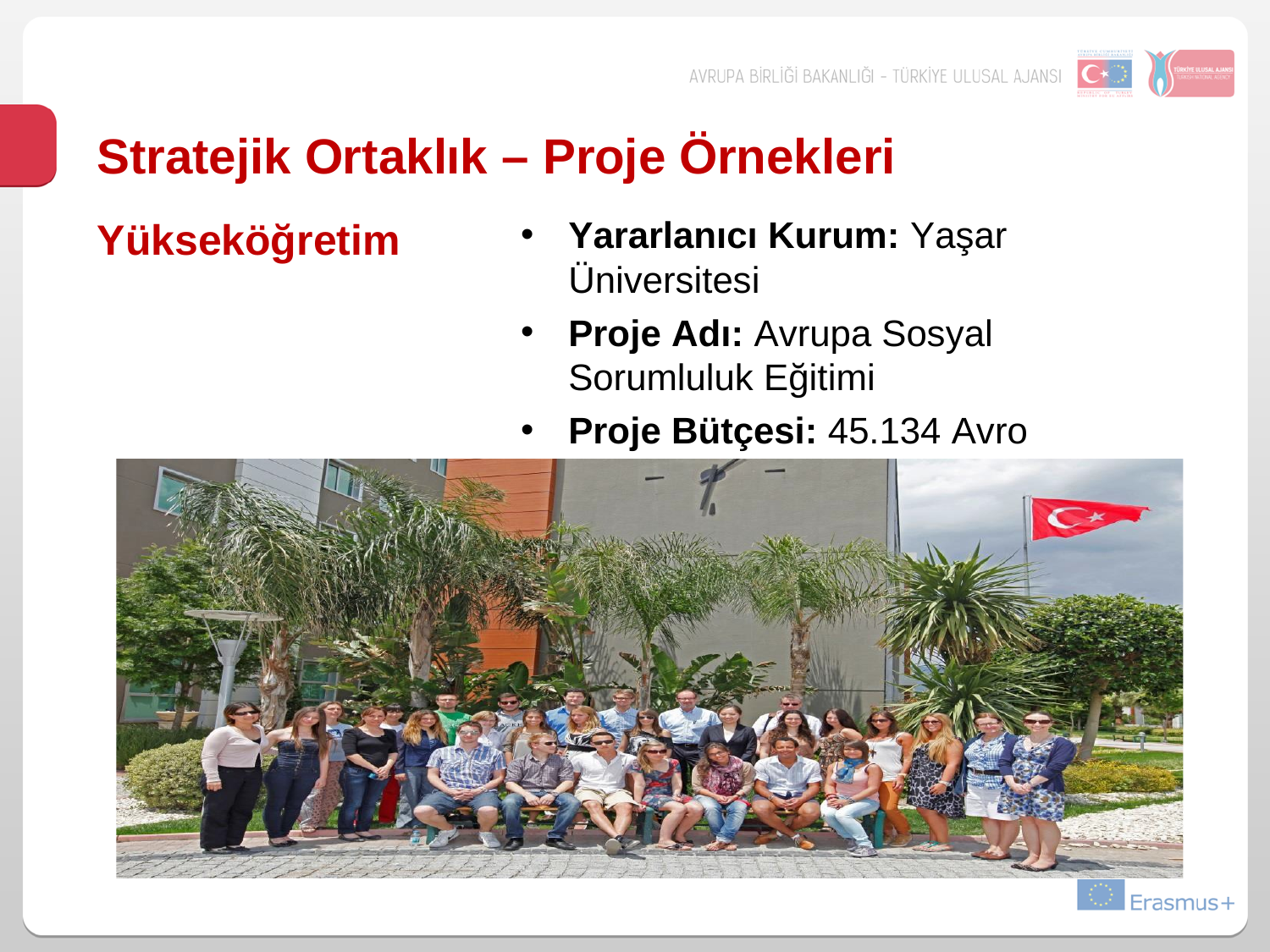

# Stratejik Ortaklık – Proje Örnekleri
Yararlanıcı Kurum: Yaşar
Üniversitesi
Proje Adı: Avrupa Sosyal Sorumluluk Eğitimi
Proje Bütçesi: 45.134 Avro
Yükseköğretim